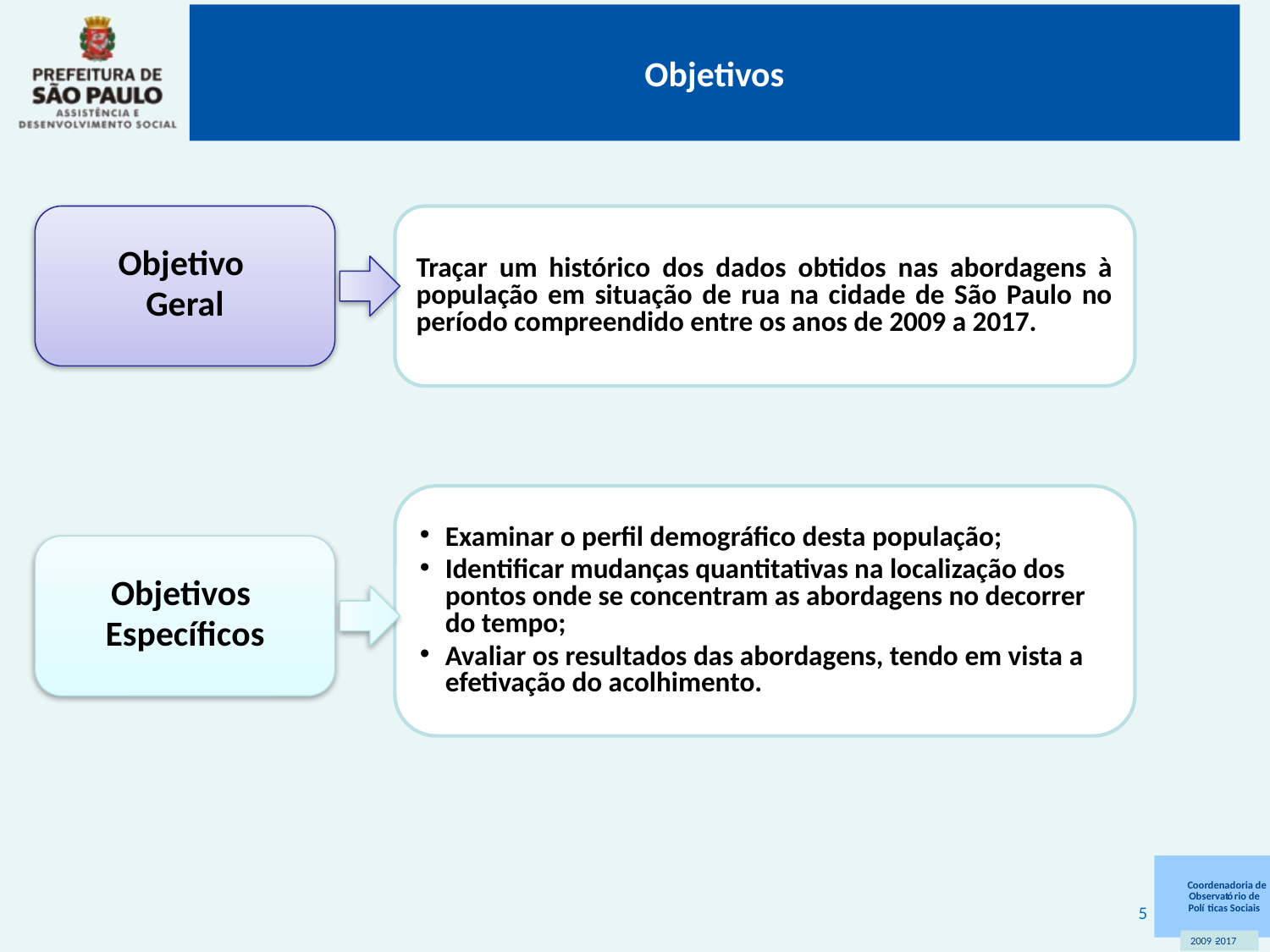

# Objetivos
Objetivo
Geral
Traçar um histórico dos dados obtidos nas abordagens à população em situação de rua na cidade de São Paulo no período compreendido entre os anos de 2009 a 2017.

Examinar o perfil demográfico desta população;
Identificar mudanças quantitativas na localização dos pontos onde se concentram as abordagens no decorrer do tempo;
Avaliar os resultados das abordagens, tendo em vista a efetivação do acolhimento.
Objetivos
Específicos

5